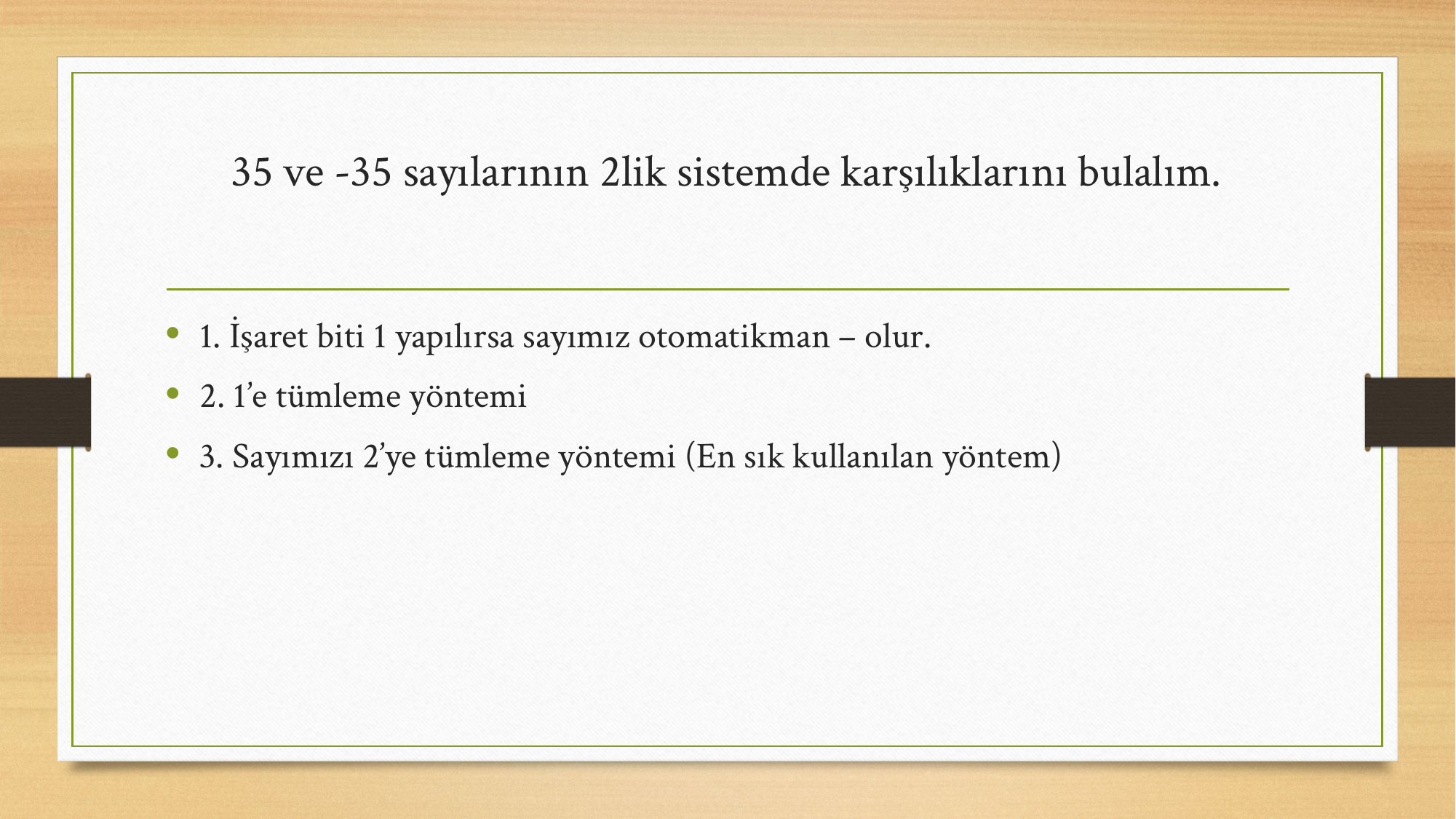

# 35 ve -35 sayılarının 2lik sistemde karşılıklarını bulalım.
1. İşaret biti 1 yapılırsa sayımız otomatikman – olur.
2. 1’e tümleme yöntemi
3. Sayımızı 2’ye tümleme yöntemi (En sık kullanılan yöntem)